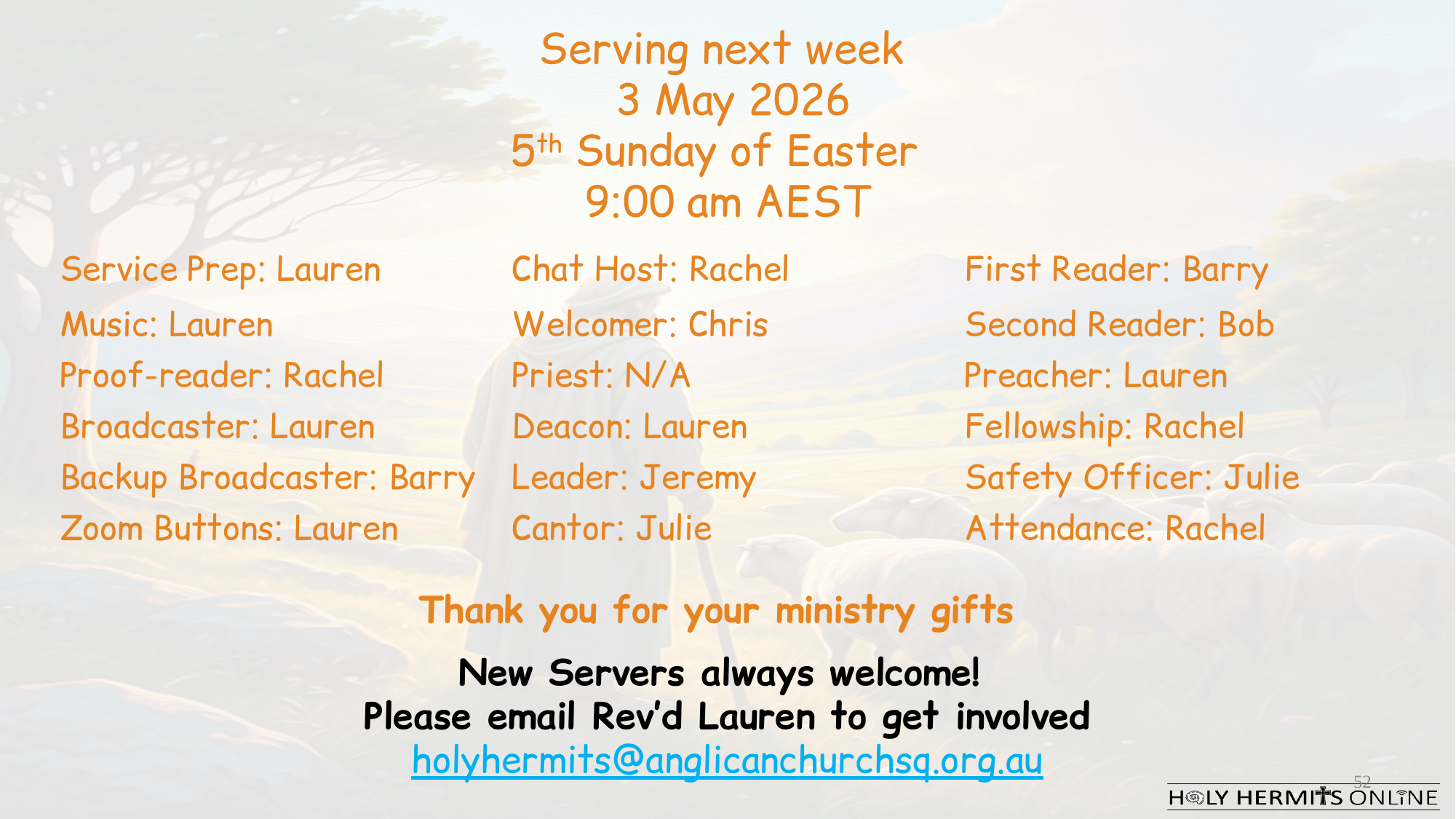

Serving next week
 3 May 2026
5th Sunday of Easter
9:00 am AEST
| Service Prep: Lauren | Chat Host: Rachel | First Reader: Barry |
| --- | --- | --- |
| Music: Lauren | Welcomer: Chris | Second Reader: Bob |
| Proof-reader: Rachel | Priest: N/A | Preacher: Lauren |
| Broadcaster: Lauren | Deacon: Lauren | Fellowship: Rachel |
| Backup Broadcaster: Barry | Leader: Jeremy | Safety Officer: Julie |
| Zoom Buttons: Lauren | Cantor: Julie | Attendance: Rachel |
Thank you for your ministry gifts
New Servers always welcome!
Please email Rev’d Lauren to get involved
holyhermits@anglicanchurchsq.org.au
52